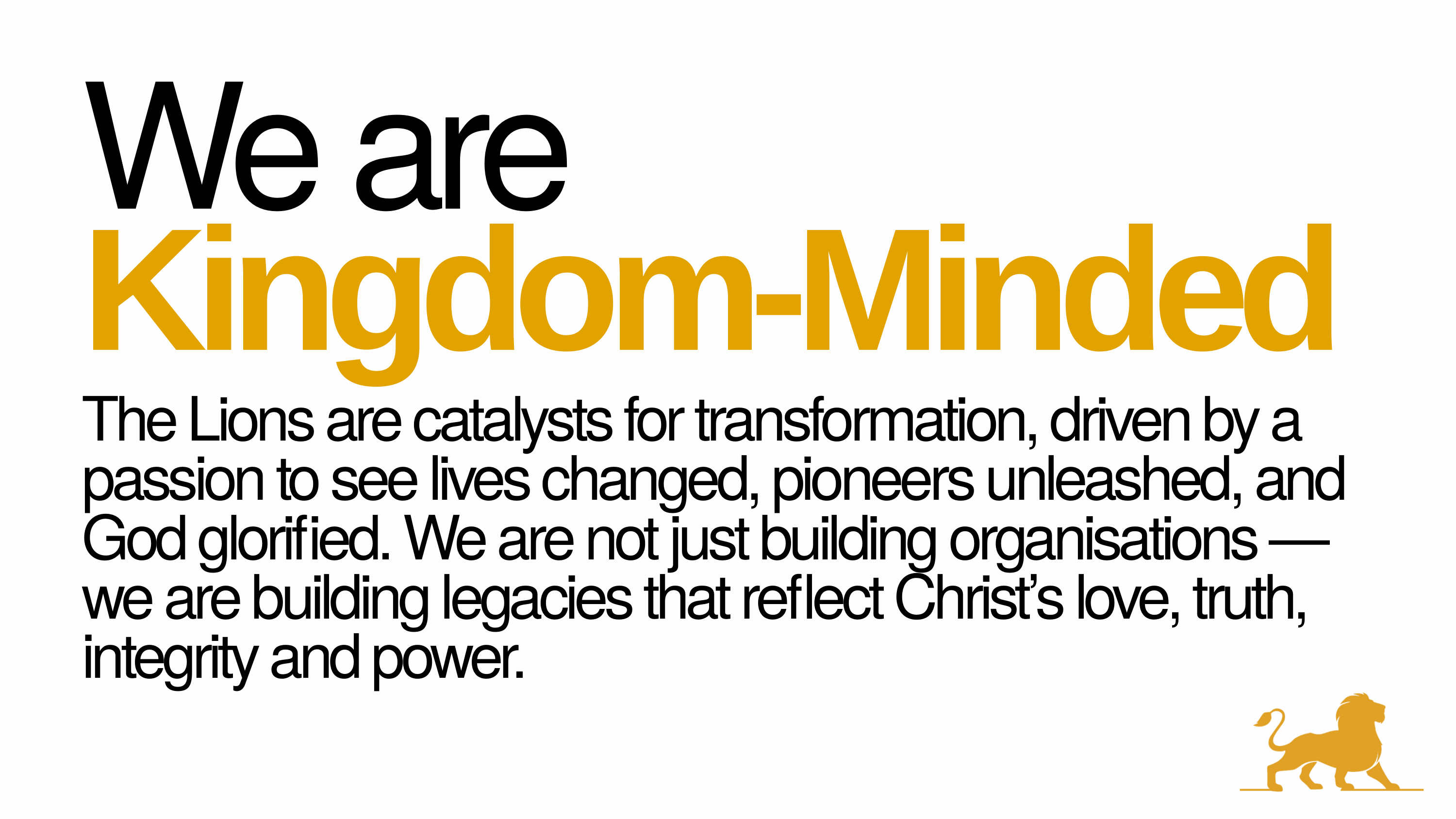

We are
Kingdom-Minded
The Lions are catalysts for transformation, driven by a passion to see lives changed, pioneers unleashed, and God glorified. We are not just building organisations —we are building legacies that reflect Christ’s love, truth, integrity and power.